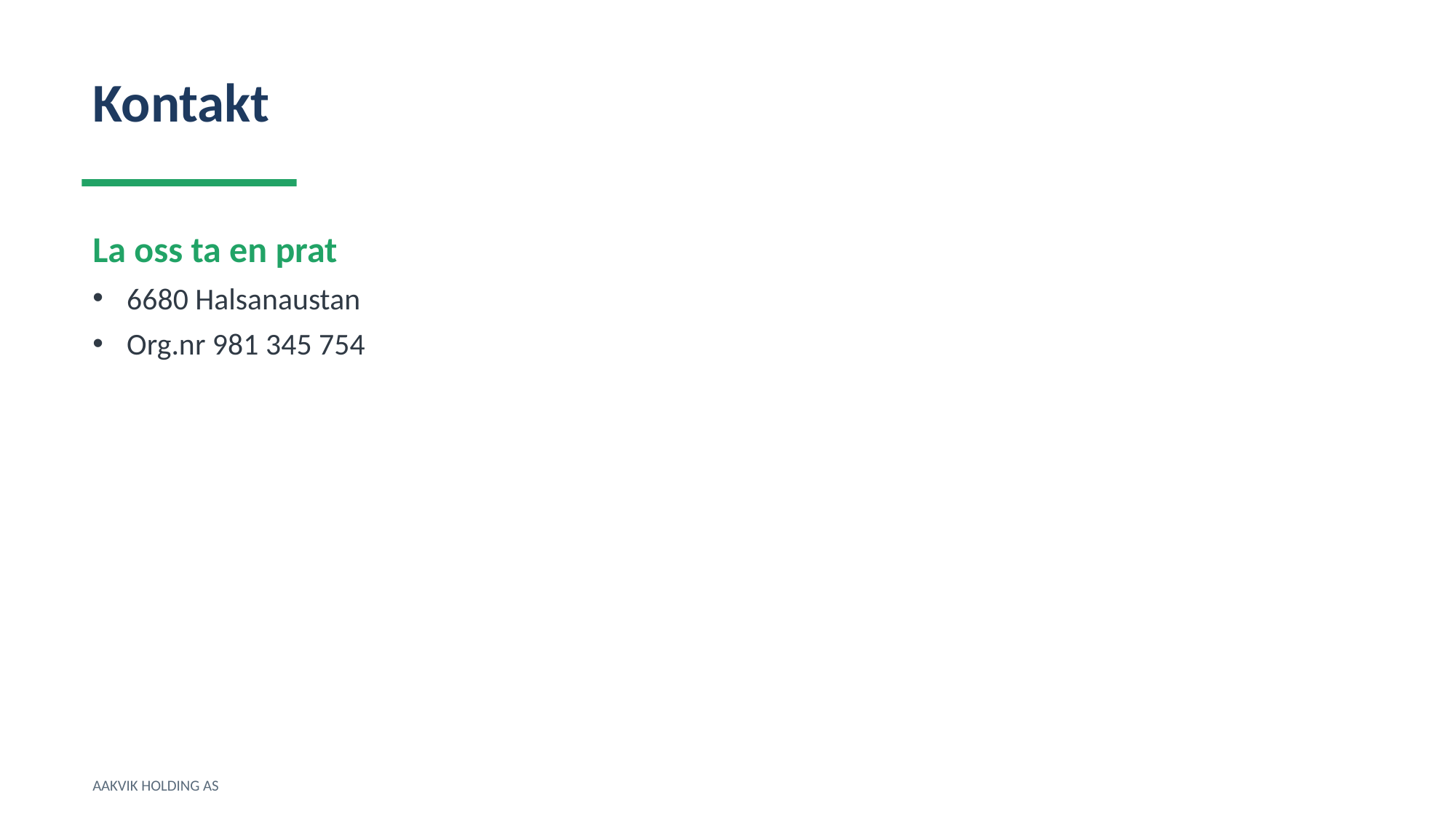

Kontakt

La oss ta en prat
6680 Halsanaustan
Org.nr 981 345 754
AAKVIK HOLDING AS